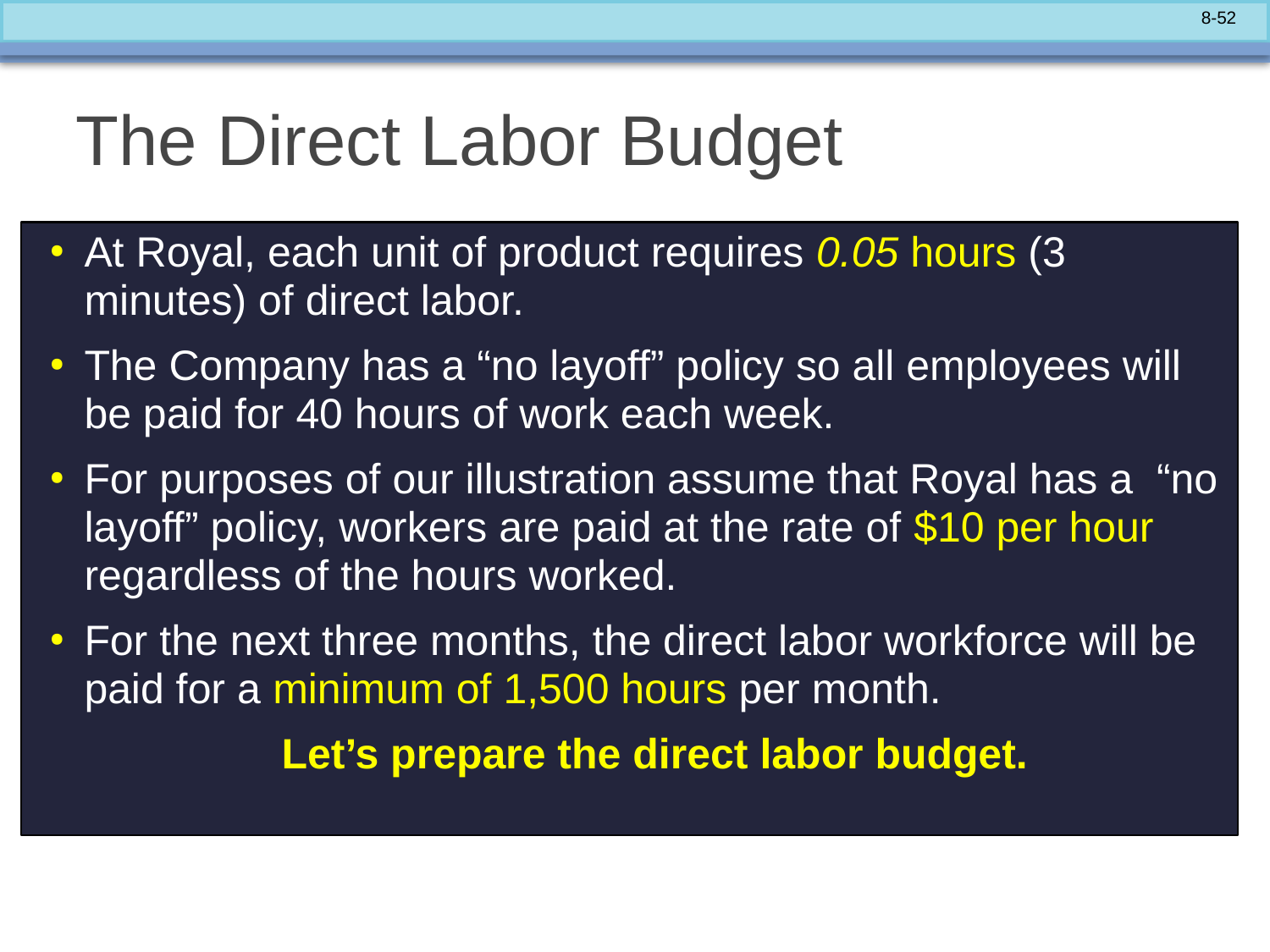

# The Direct Labor Budget
At Royal, each unit of product requires 0.05 hours (3 minutes) of direct labor.
The Company has a “no layoff” policy so all employees will be paid for 40 hours of work each week.
For purposes of our illustration assume that Royal has a  “no layoff” policy, workers are paid at the rate of $10 per hour regardless of the hours worked.
For the next three months, the direct labor workforce will be paid for a minimum of 1,500 hours per month.
Let’s prepare the direct labor budget.